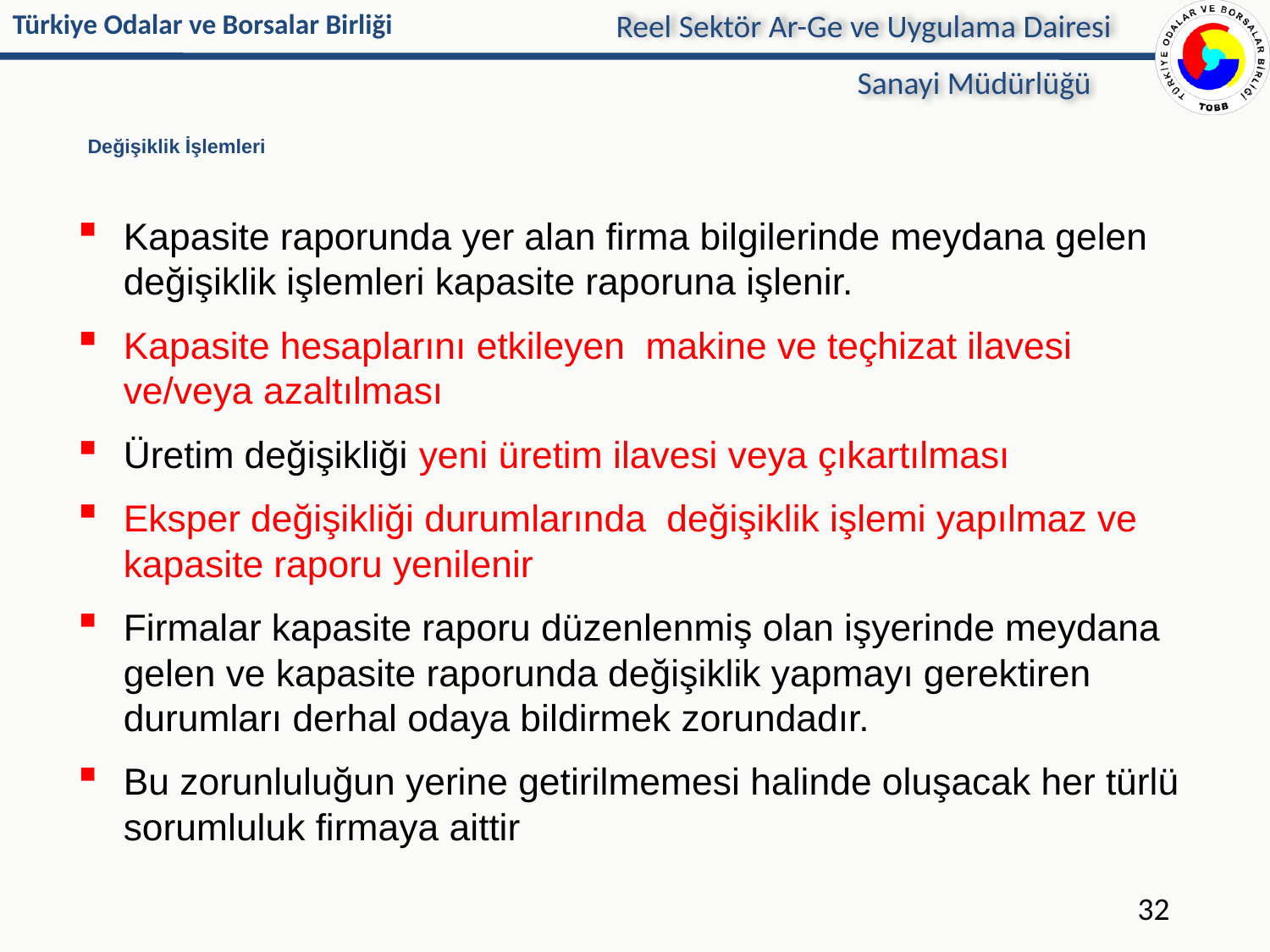

Reel Sektör Ar-Ge ve Uygulama Dairesi
Sanayi Müdürlüğü
# Değişiklik İşlemleri
Kapasite raporunda yer alan firma bilgilerinde meydana gelen değişiklik işlemleri kapasite raporuna işlenir.
Kapasite hesaplarını etkileyen  makine ve teçhizat ilavesi ve/veya azaltılması
Üretim değişikliği yeni üretim ilavesi veya çıkartılması
Eksper değişikliği durumlarında  değişiklik işlemi yapılmaz ve kapasite raporu yenilenir
Firmalar kapasite raporu düzenlenmiş olan işyerinde meydana gelen ve kapasite raporunda değişiklik yapmayı gerektiren durumları derhal odaya bildirmek zorundadır.
Bu zorunluluğun yerine getirilmemesi halinde oluşacak her türlü sorumluluk firmaya aittir

32